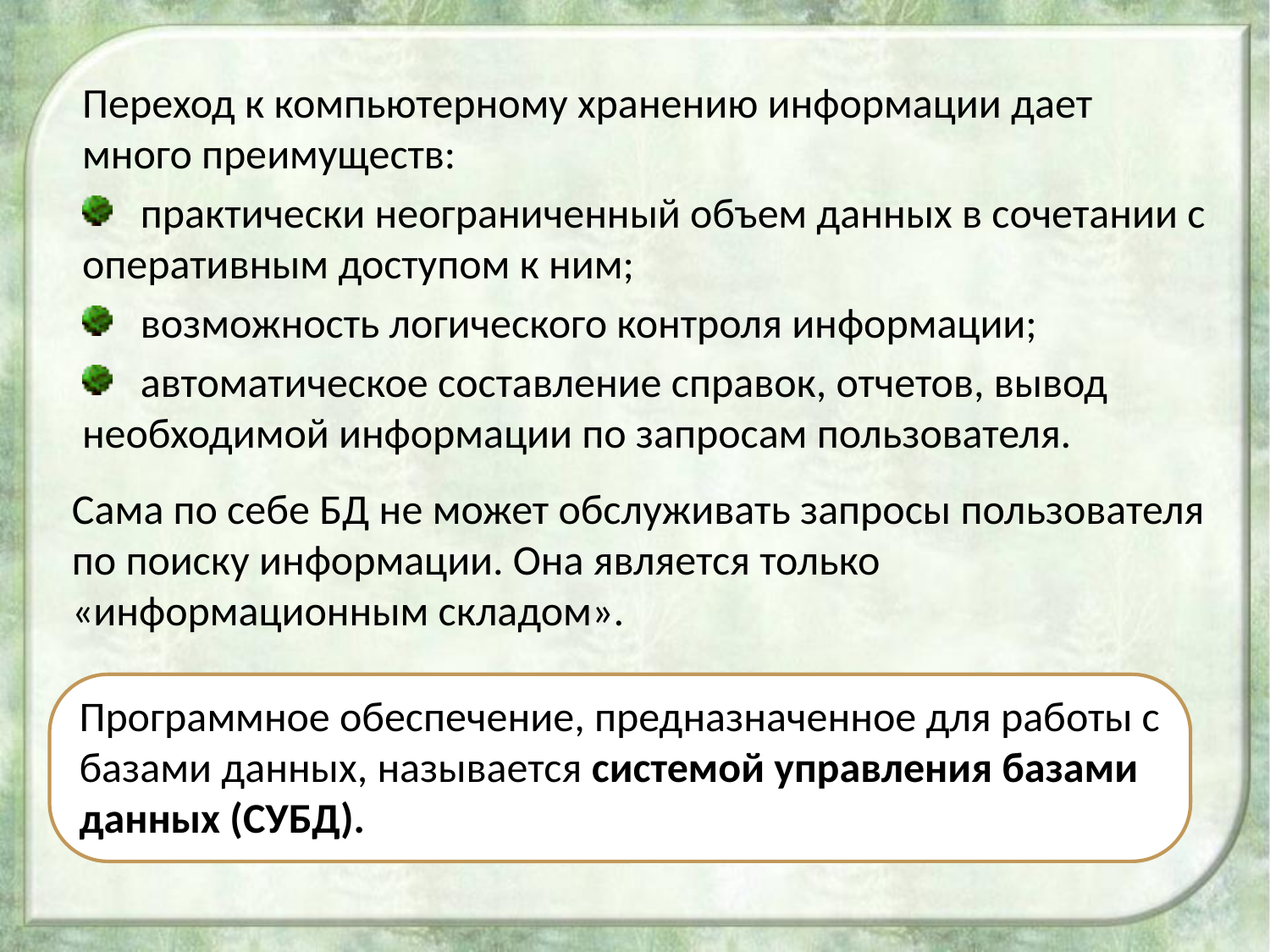

Переход к компьютерному хранению информации дает много преимуществ:
   практически неограниченный объем данных в сочетании с оперативным доступом к ним;
   возможность логического контроля информации;
   автоматическое составление справок, отчетов, вывод необходимой информации по запросам пользователя.
Сама по себе БД не может обслуживать запросы пользователя по поиску информации. Она является только «информационным складом».

Программное обеспечение, предназначенное для работы с базами данных, называется системой управления базами данных (СУБД).